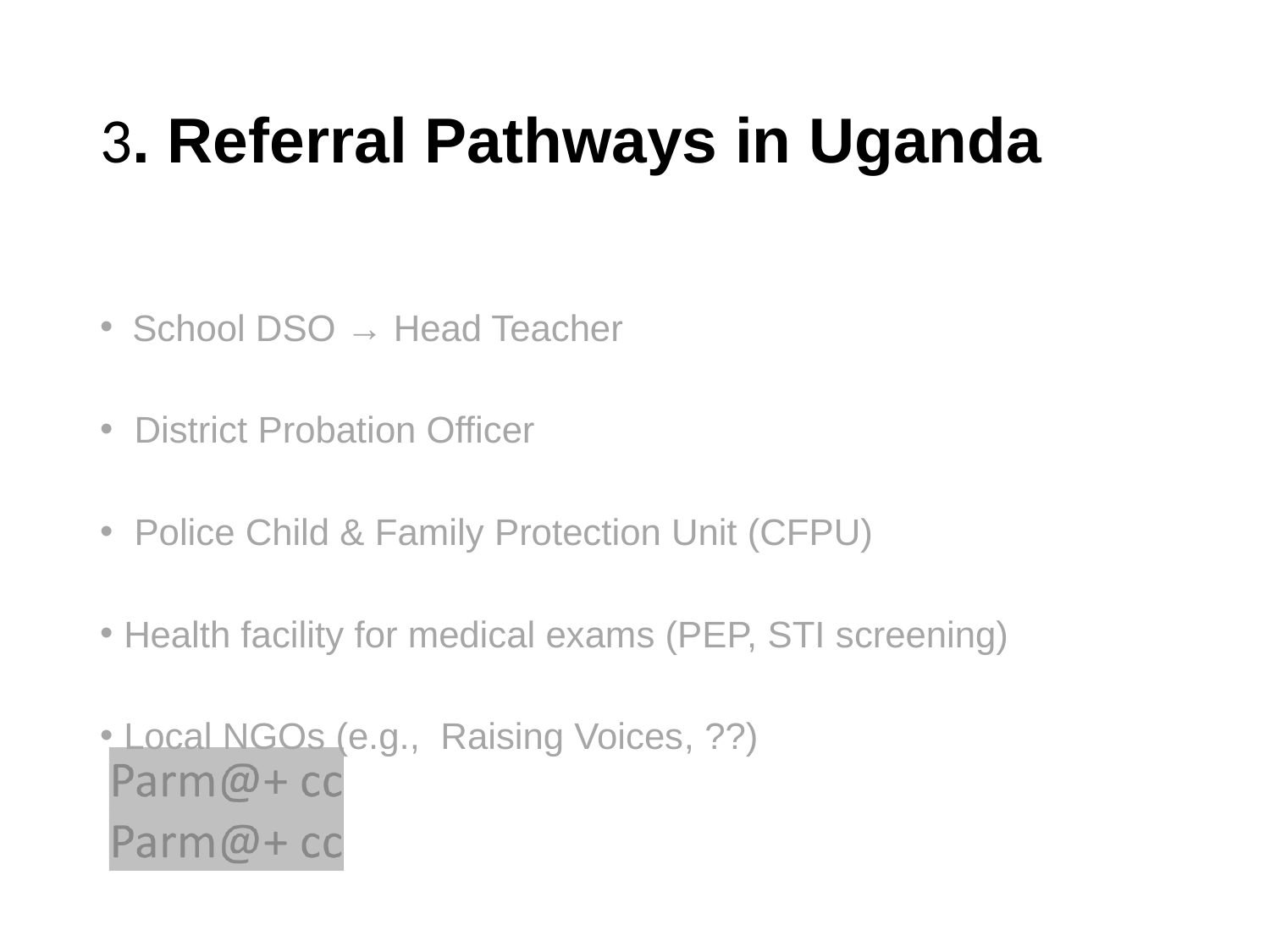

# 3. Referral Pathways in Uganda
 School DSO → Head Teacher
 District Probation Officer
 Police Child & Family Protection Unit (CFPU)
Health facility for medical exams (PEP, STI screening)
Local NGOs (e.g.,  Raising Voices, ??)